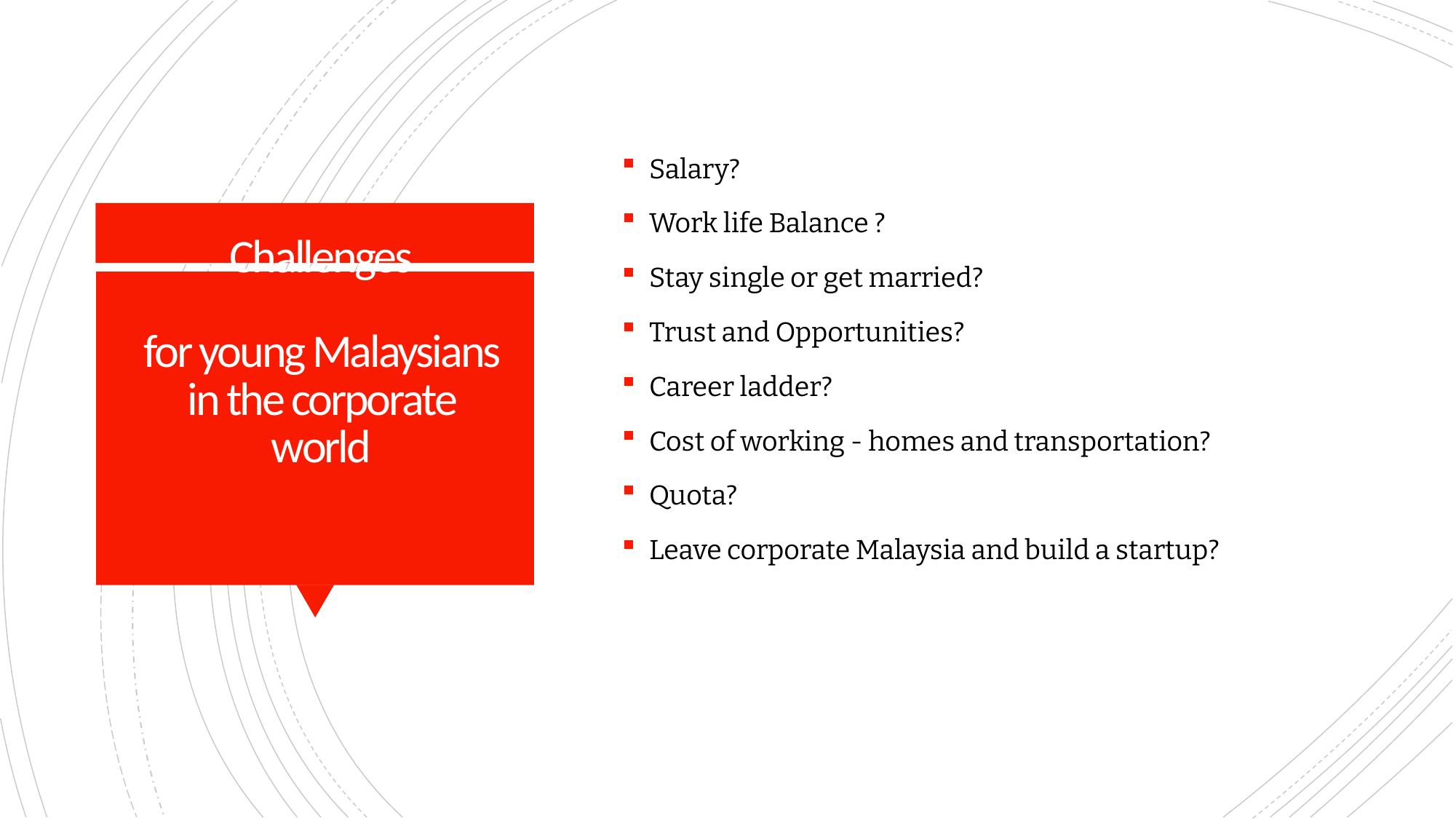

Salary?
Work life Balance ?
Stay single or get married?
Trust and Opportunities?
Career ladder?
Cost of working - homes and transportation?
Quota?
Leave corporate Malaysia and build a startup?

# Challenges for young Malaysians in the corporate world